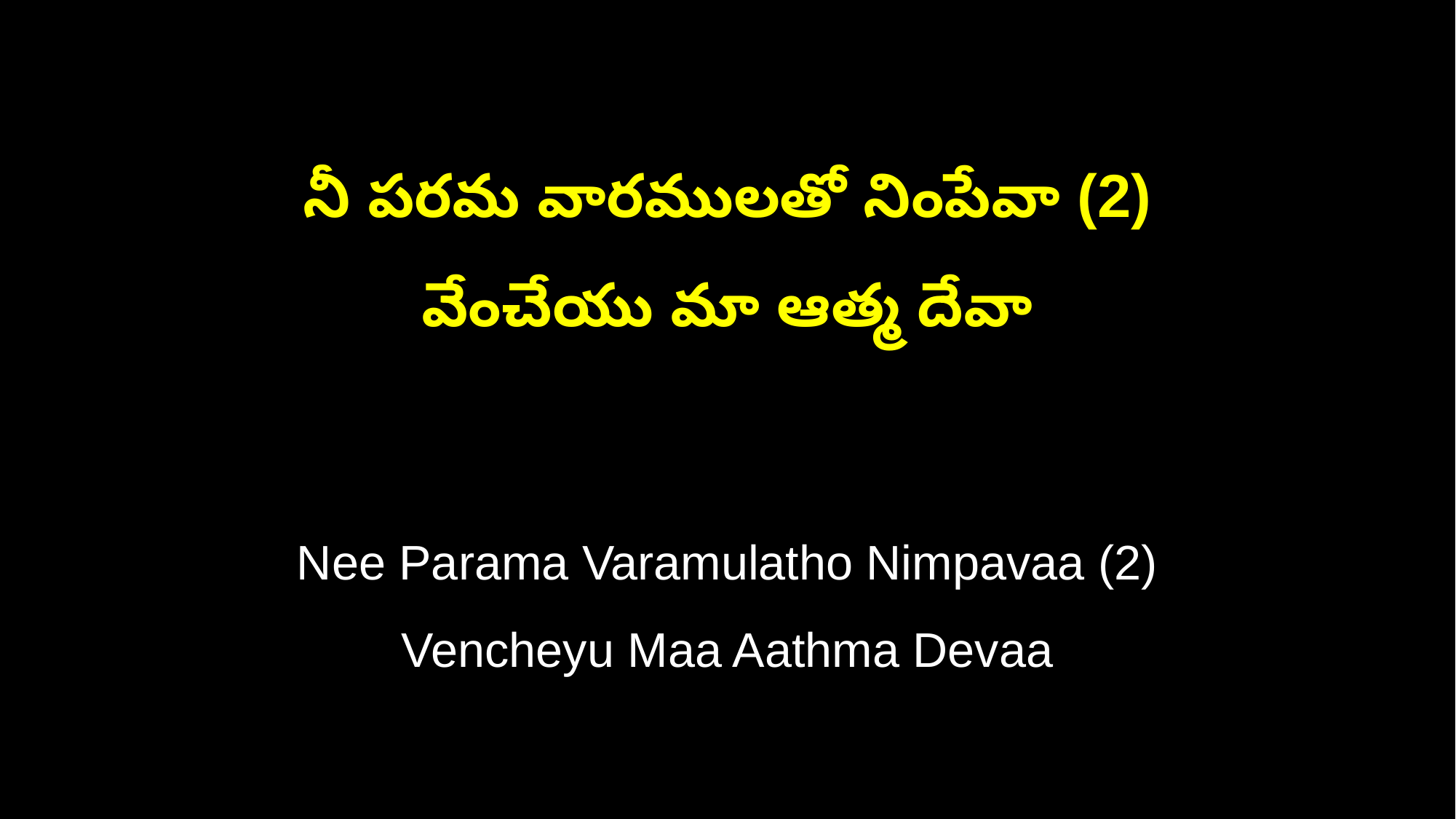

నీ పరమ వారములతో నింపేవా (2)
వేంచేయు మా ఆత్మ దేవా
Nee Parama Varamulatho Nimpavaa (2)
Vencheyu Maa Aathma Devaa